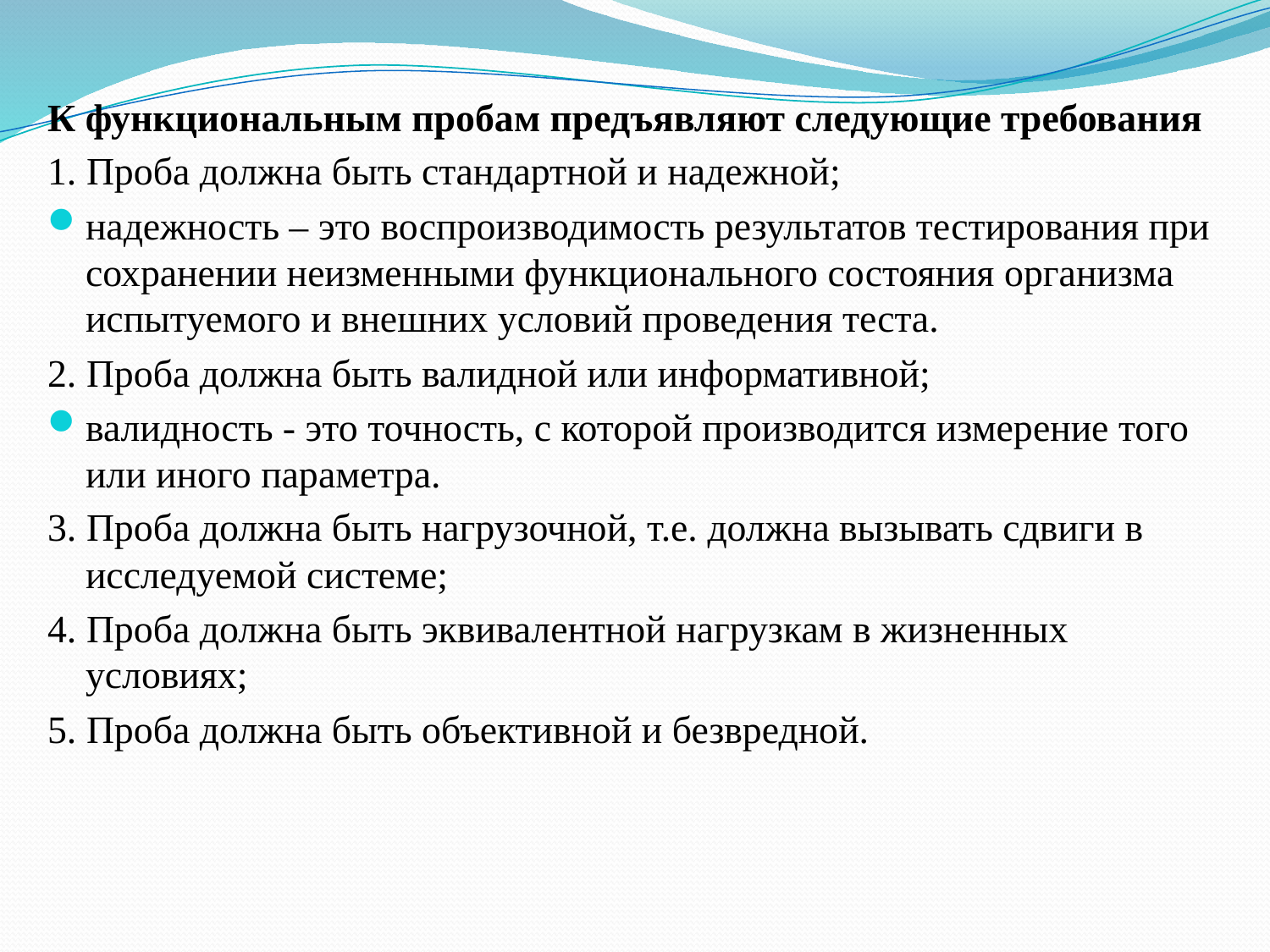

К функциональным пробам предъявляют следующие требования
1. Проба должна быть стандартной и надежной;
надежность – это воспроизводимость результатов тестирования при сохранении неизменными функционального состояния организма испытуемого и внешних условий проведения теста.
2. Проба должна быть валидной или информативной;
валидность - это точность, с которой производится измерение того или иного параметра.
3. Проба должна быть нагрузочной, т.е. должна вызывать сдвиги в исследуемой системе;
4. Проба должна быть эквивалентной нагрузкам в жизненных условиях;
5. Проба должна быть объективной и безвредной.